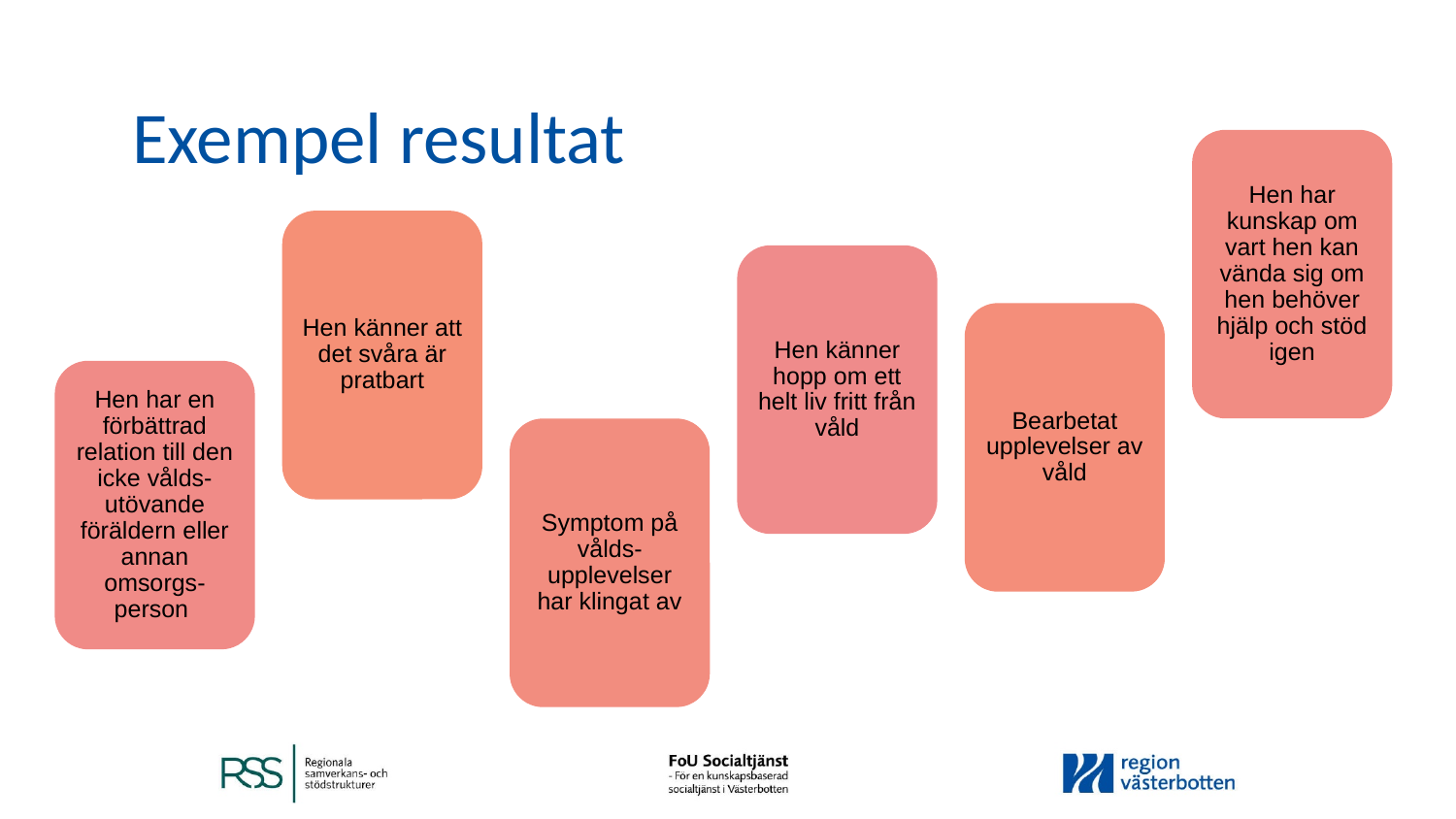

Exempel resultat

Hen har kunskap om vart hen kan vända sig om hen behöver hjälp och stöd igen

Hen känner att det svåra är pratbart

Hen känner hopp om ett helt liv fritt från våld

Bearbetat upplevelser av våld

Hen har en förbättrad relation till den icke vålds-utövande föräldern eller annan omsorgs-person

Symptom på vålds-upplevelser har klingat av